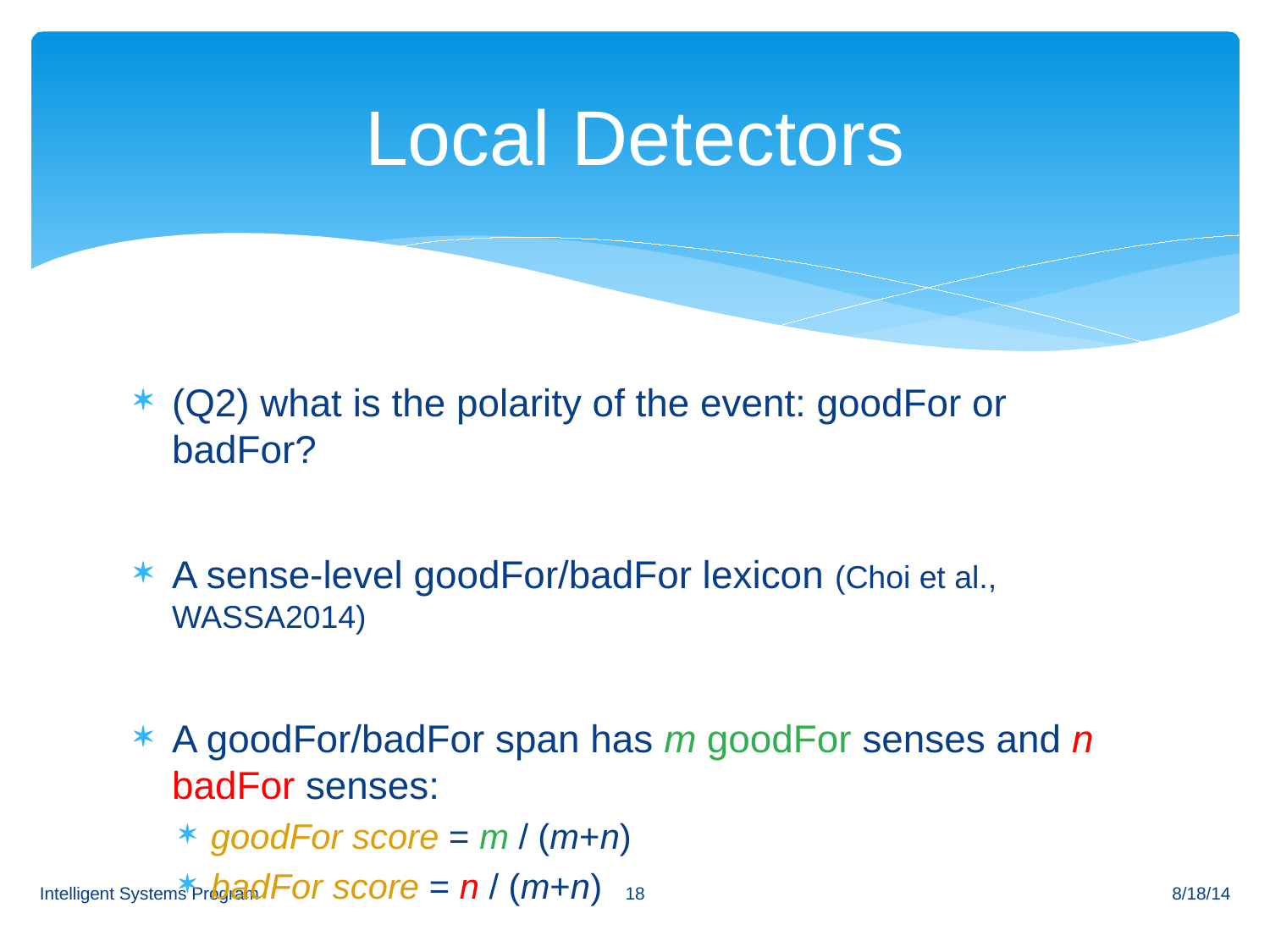

# Local Detectors
(Q2) what is the polarity of the event: goodFor or badFor?

A sense-level goodFor/badFor lexicon (Choi et al., WASSA2014)

A goodFor/badFor span has m goodFor senses and n badFor senses:
goodFor score = m / (m+n)
badFor score = n / (m+n)

18
Intelligent Systems Program
8/18/14